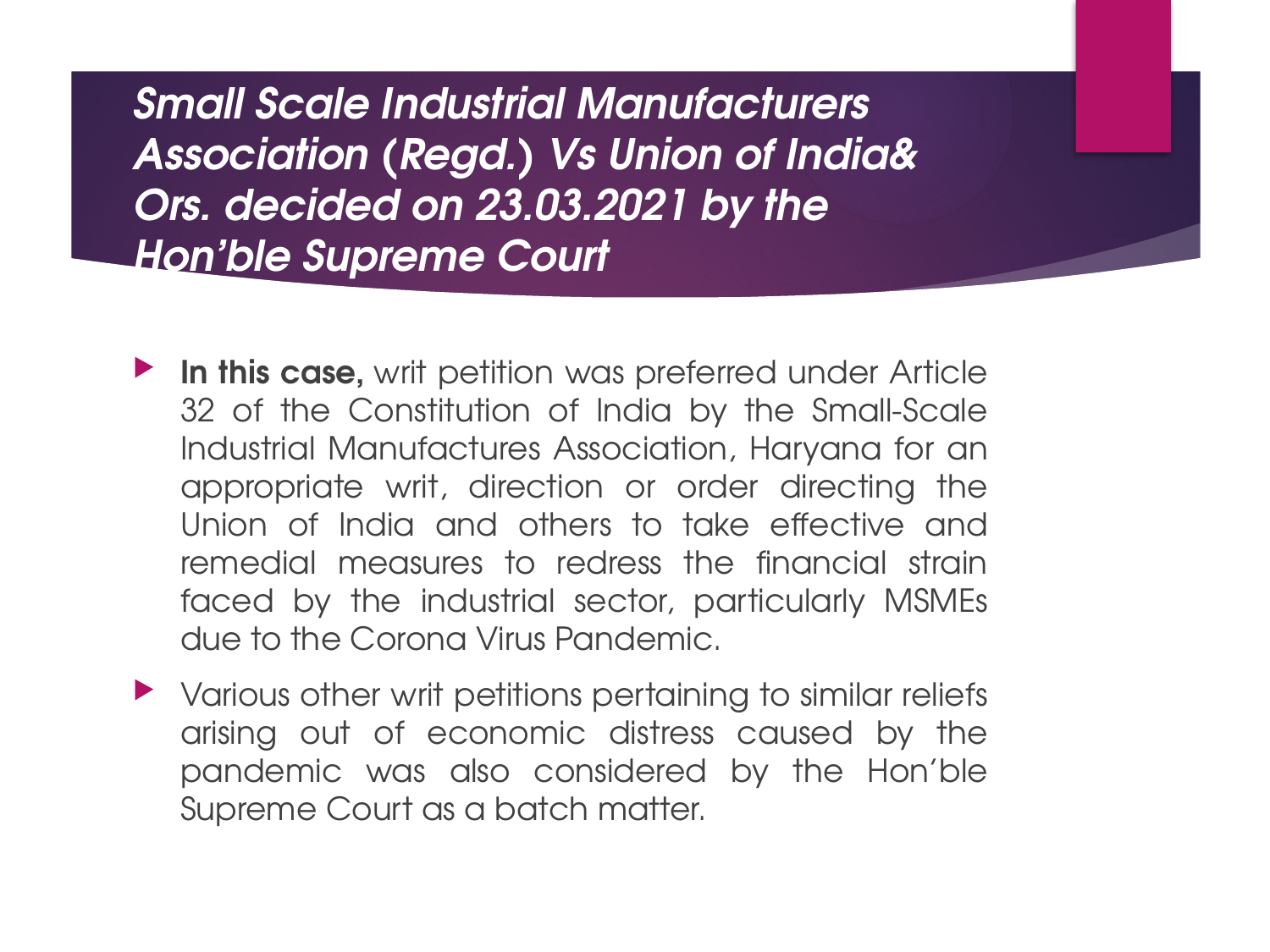

# Small Scale Industrial Manufacturers Association (Regd.) Vs Union of India& Ors. decided on 23.03.2021 by the Hon’ble Supreme Court
In this case, writ petition was preferred under Article 32 of the Constitution of India by the Small-Scale Industrial Manufactures Association, Haryana for an appropriate writ, direction or order directing the Union of India and others to take effective and remedial measures to redress the financial strain faced by the industrial sector, particularly MSMEs due to the Corona Virus Pandemic.
Various other writ petitions pertaining to similar reliefs arising out of economic distress caused by the pandemic was also considered by the Hon’ble Supreme Court as a batch matter.